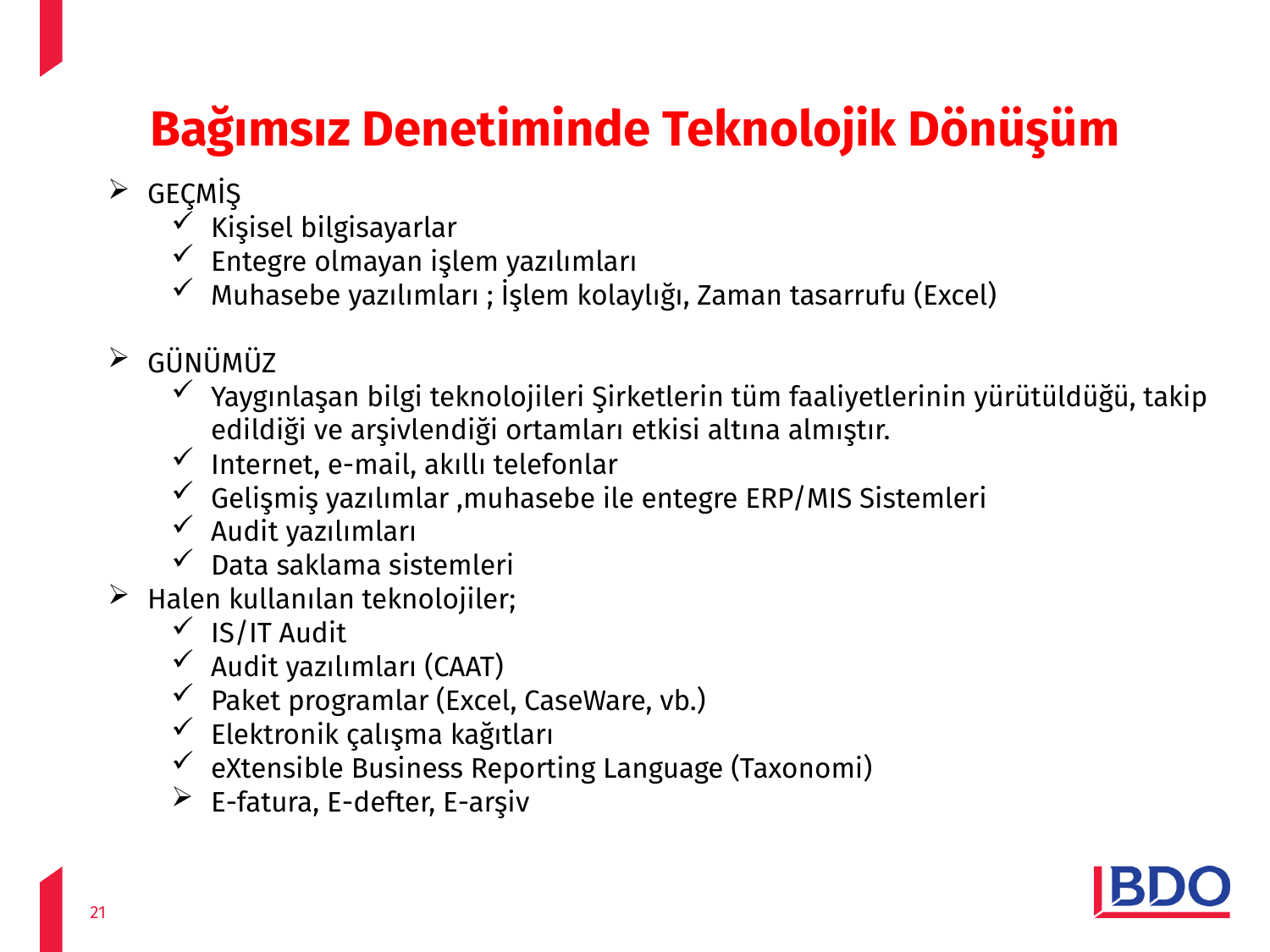

# Bağımsız Denetiminde Teknolojik Dönüşüm
GEÇMİŞ
Kişisel bilgisayarlar
Entegre olmayan işlem yazılımları
Muhasebe yazılımları ; İşlem kolaylığı, Zaman tasarrufu (Excel)

GÜNÜMÜZ
Yaygınlaşan bilgi teknolojileri Şirketlerin tüm faaliyetlerinin yürütüldüğü, takip edildiği ve arşivlendiği ortamları etkisi altına almıştır.
Internet, e-mail, akıllı telefonlar
Gelişmiş yazılımlar ,muhasebe ile entegre ERP/MIS Sistemleri
Audit yazılımları
Data saklama sistemleri
Halen kullanılan teknolojiler;
IS/IT Audit
Audit yazılımları (CAAT)
Paket programlar (Excel, CaseWare, vb.)
Elektronik çalışma kağıtları
eXtensible Business Reporting Language (Taxonomi)
E-fatura, E-defter, E-arşiv
21